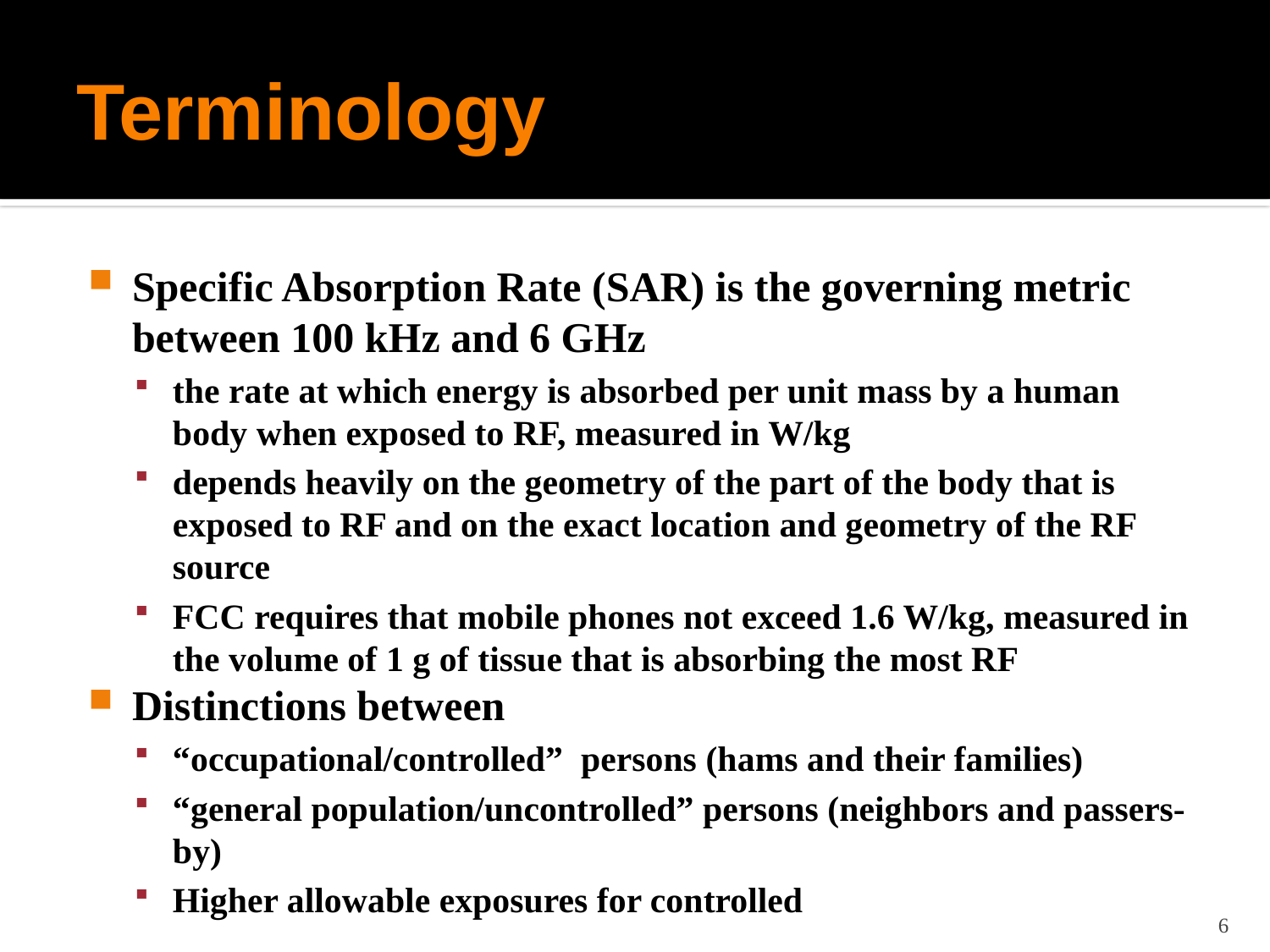

# Terminology
Specific Absorption Rate (SAR) is the governing metric between 100 kHz and 6 GHz
the rate at which energy is absorbed per unit mass by a human body when exposed to RF, measured in W/kg
depends heavily on the geometry of the part of the body that is exposed to RF and on the exact location and geometry of the RF source
FCC requires that mobile phones not exceed 1.6 W/kg, measured in the volume of 1 g of tissue that is absorbing the most RF
Distinctions between
“occupational/controlled”  persons (hams and their families)
“general population/uncontrolled” persons (neighbors and passers-by)
Higher allowable exposures for controlled
6